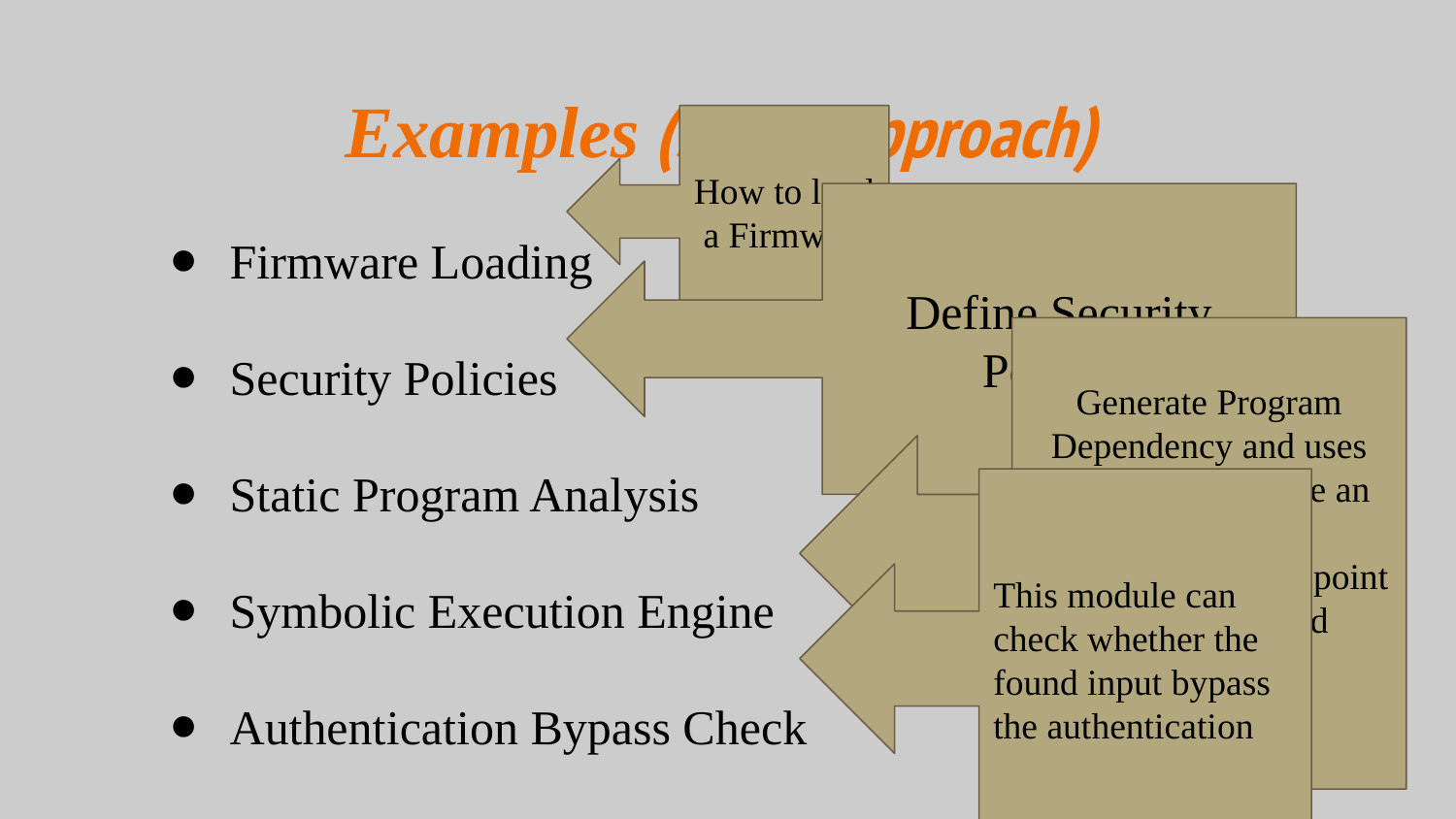

Examples (Static Approach)
How to load  a Firmware
Define Security Policies
Firmware Loading

Security Policies

Static Program Analysis

Symbolic Execution Engine

Authentication Bypass Check

Generate Program Dependency and uses this graph to create an authentication
slice from an entry point to the privileged program point

This module can check whether the found input bypass the authentication